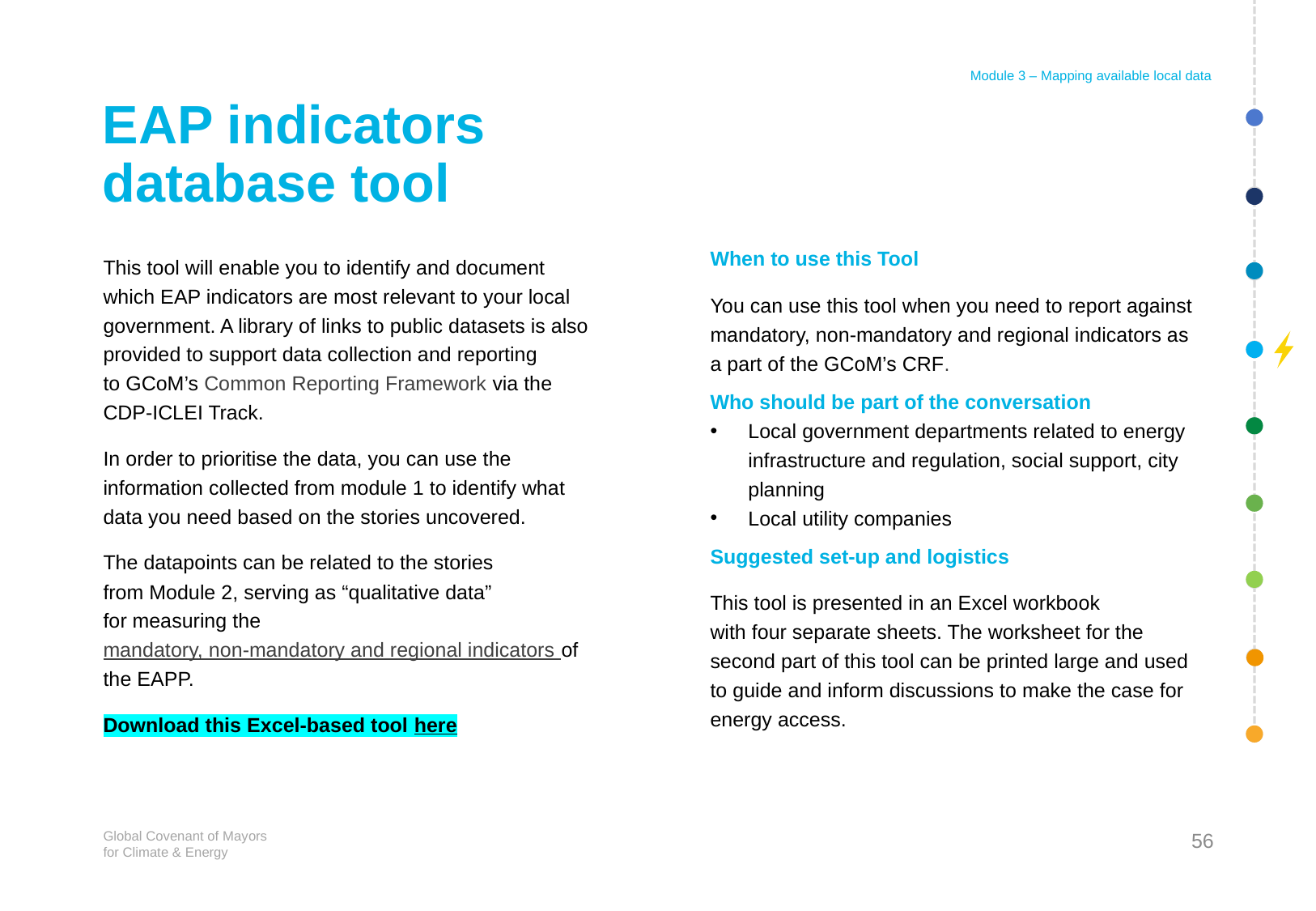

Module 3 – Mapping available local data
# EAP indicators database tool

When to use this Tool
You can use this tool when you need to report against mandatory, non-mandatory and regional indicators as
a part of the GCoM’s CRF.
Who should be part of the conversation
Local government departments related to energy infrastructure and regulation, social support, city planning
Local utility companies
Suggested set-up and logistics
This tool is presented in an Excel workbook
with four separate sheets. The worksheet for the second part of this tool can be printed large and used
to guide and inform discussions to make the case for energy access.
This tool will enable you to identify and document
which EAP indicators are most relevant to your local government. A library of links to public datasets is also provided to support data collection and reporting
to GCoM’s Common Reporting Framework via the CDP-ICLEI Track.
In order to prioritise the data, you can use the information collected from module 1 to identify what data you need based on the stories uncovered.
The datapoints can be related to the stories
from Module 2, serving as “qualitative data”
for measuring the mandatory, non-mandatory and regional indicators of the EAPP.
Download this Excel-based tool here

56